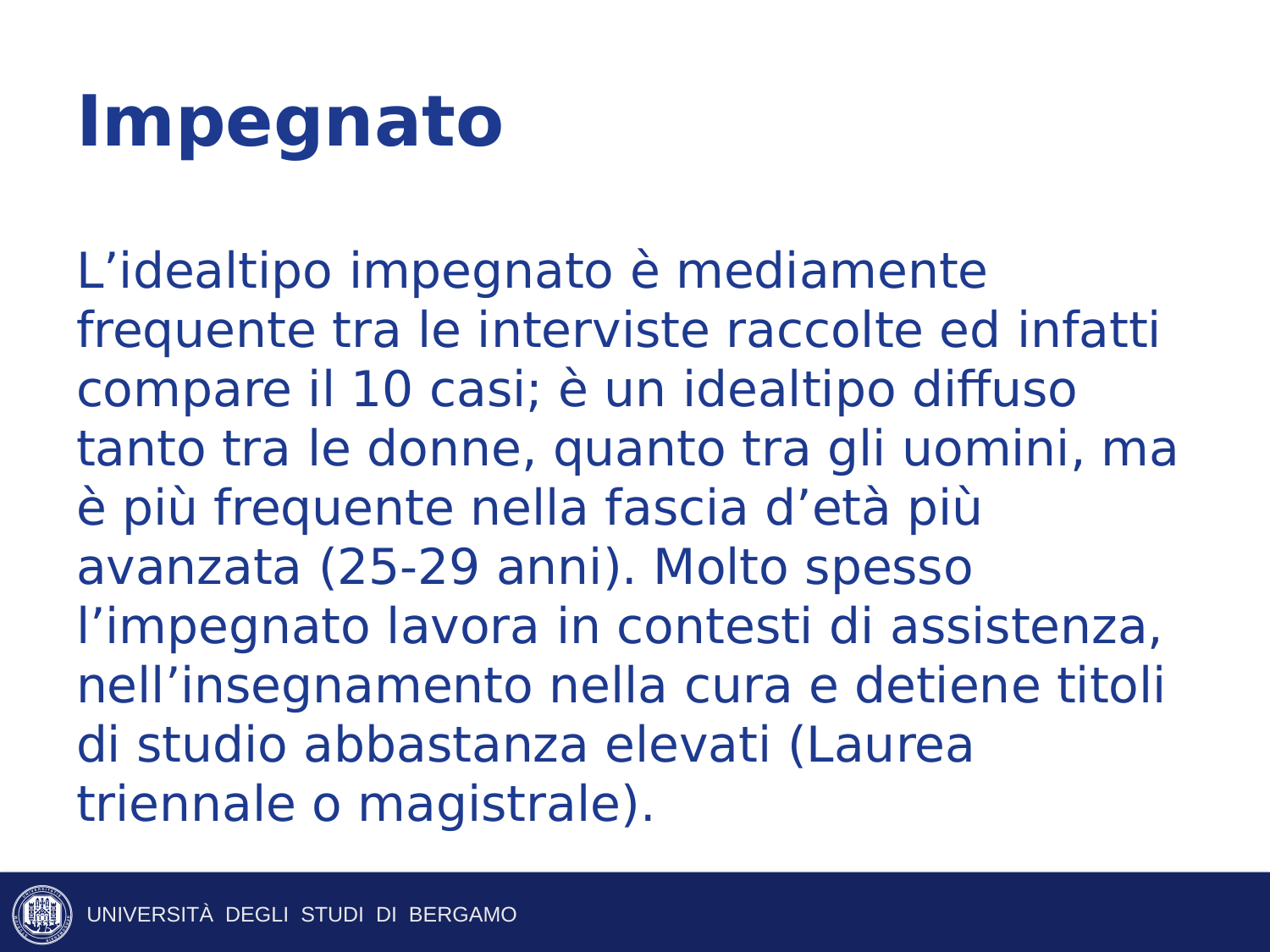

# Impegnato
L’idealtipo impegnato è mediamente frequente tra le interviste raccolte ed infatti compare il 10 casi; è un idealtipo diffuso tanto tra le donne, quanto tra gli uomini, ma è più frequente nella fascia d’età più avanzata (25-29 anni). Molto spesso l’impegnato lavora in contesti di assistenza, nell’insegnamento nella cura e detiene titoli di studio abbastanza elevati (Laurea triennale o magistrale).